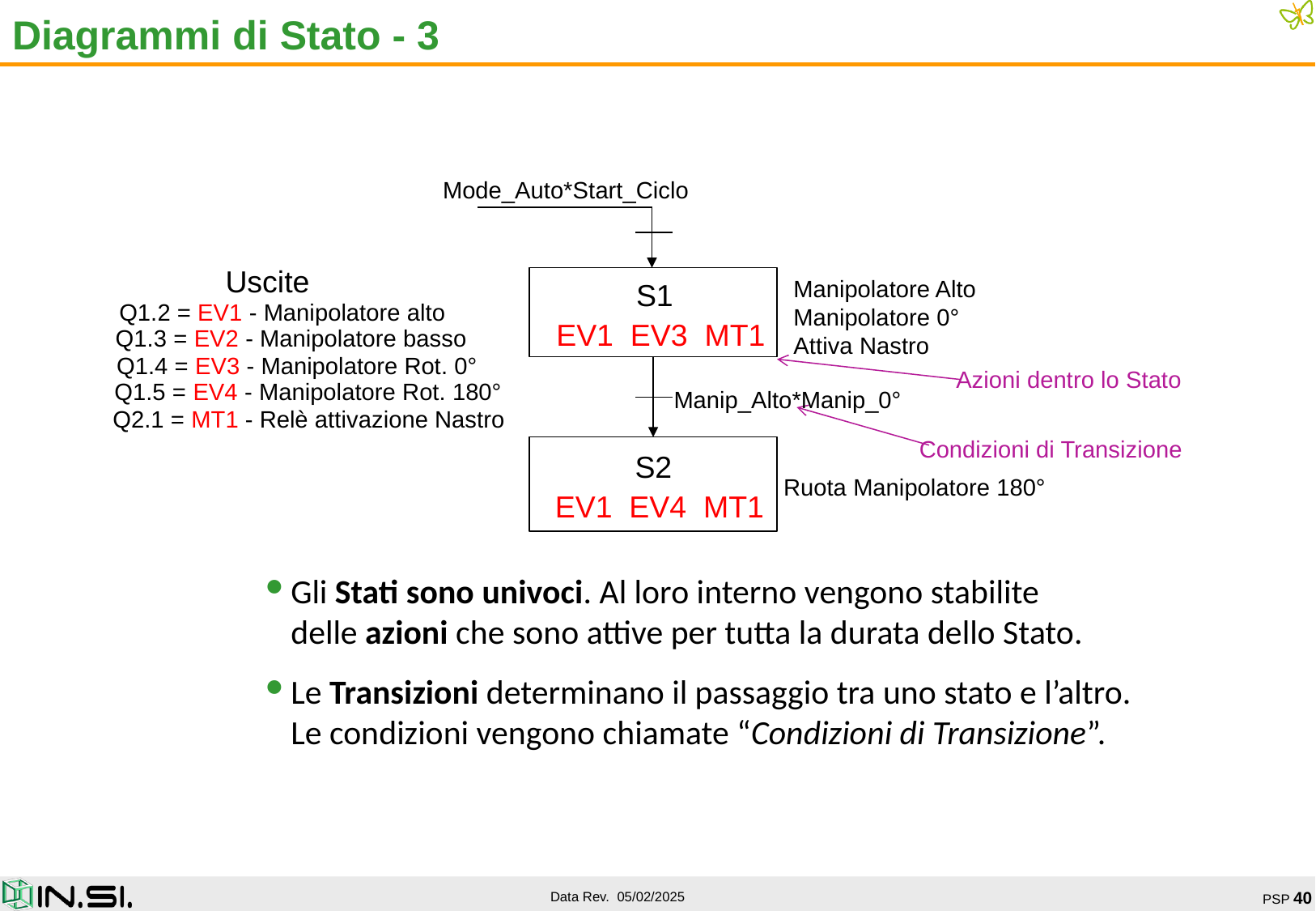

# Diagrammi di Stato - 3
Mode_Auto*Start_Ciclo

S1
EV1  EV3  MT1
Manipolatore Alto
Manipolatore 0°
Attiva Nastro
    Uscite
Q1.2 = EV1 - Manipolatore alto
Q1.3 = EV2 - Manipolatore basso
Q1.4 = EV3 - Manipolatore Rot. 0°
Q1.5 = EV4 - Manipolatore Rot. 180°
Q2.1 = MT1 - Relè attivazione Nastro
Manip_Alto*Manip_0°

S2
EV1  EV4  MT1
Ruota Manipolatore 180°
Azioni dentro lo Stato
Condizioni di Transizione
Gli Stati sono univoci. Al loro interno vengono stabilite delle azioni che sono attive per tutta la durata dello Stato.
Le Transizioni determinano il passaggio tra uno stato e l’altro. Le condizioni vengono chiamate “Condizioni di Transizione”.